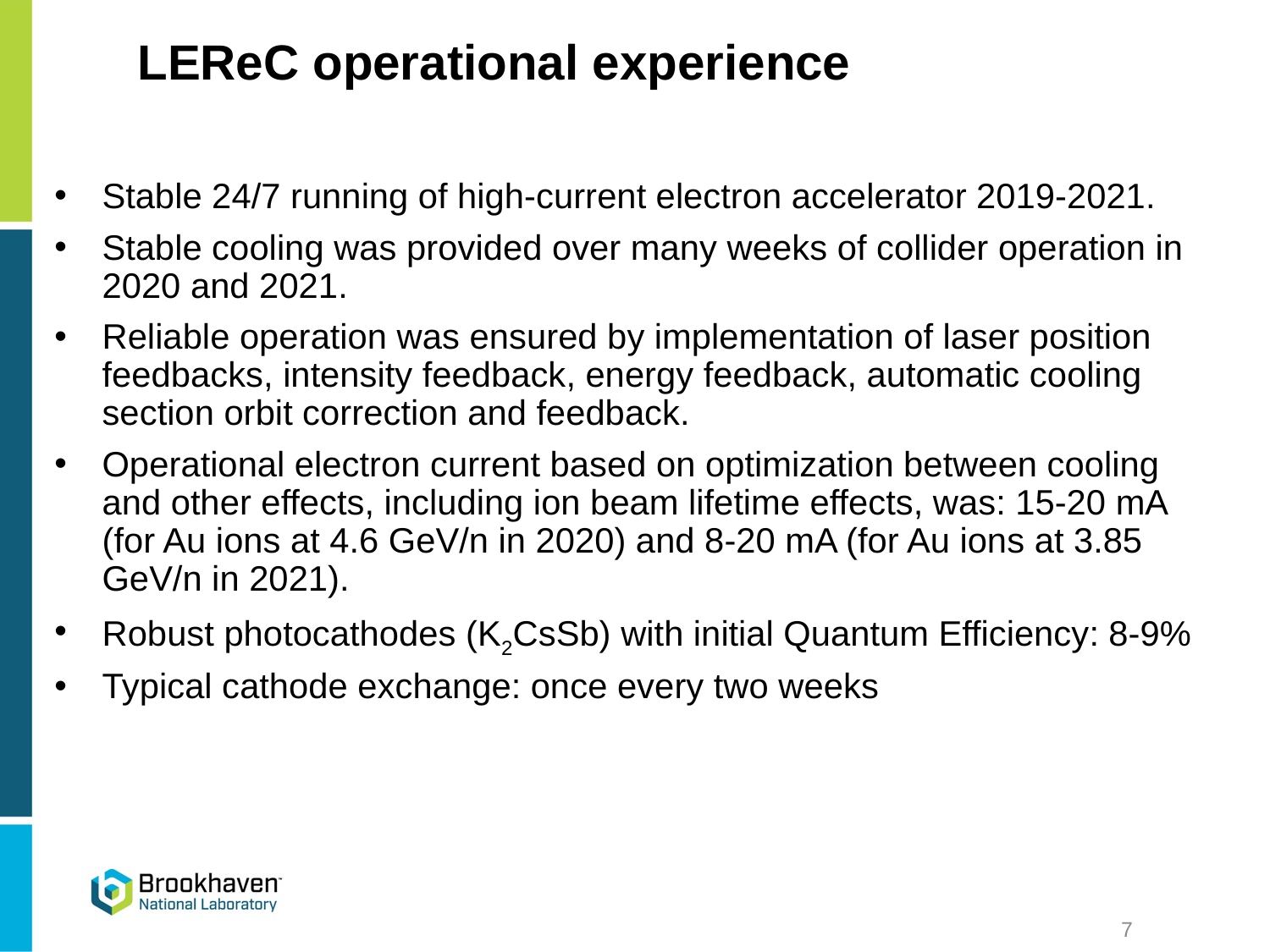

# LEReC operational experience

Stable 24/7 running of high-current electron accelerator 2019-2021.
Stable cooling was provided over many weeks of collider operation in 2020 and 2021.
Reliable operation was ensured by implementation of laser position feedbacks, intensity feedback, energy feedback, automatic cooling section orbit correction and feedback.
Operational electron current based on optimization between cooling and other effects, including ion beam lifetime effects, was: 15-20 mA (for Au ions at 4.6 GeV/n in 2020) and 8-20 mA (for Au ions at 3.85 GeV/n in 2021).
Robust photocathodes (K2CsSb) with initial Quantum Efficiency: 8-9%
Typical cathode exchange: once every two weeks

7